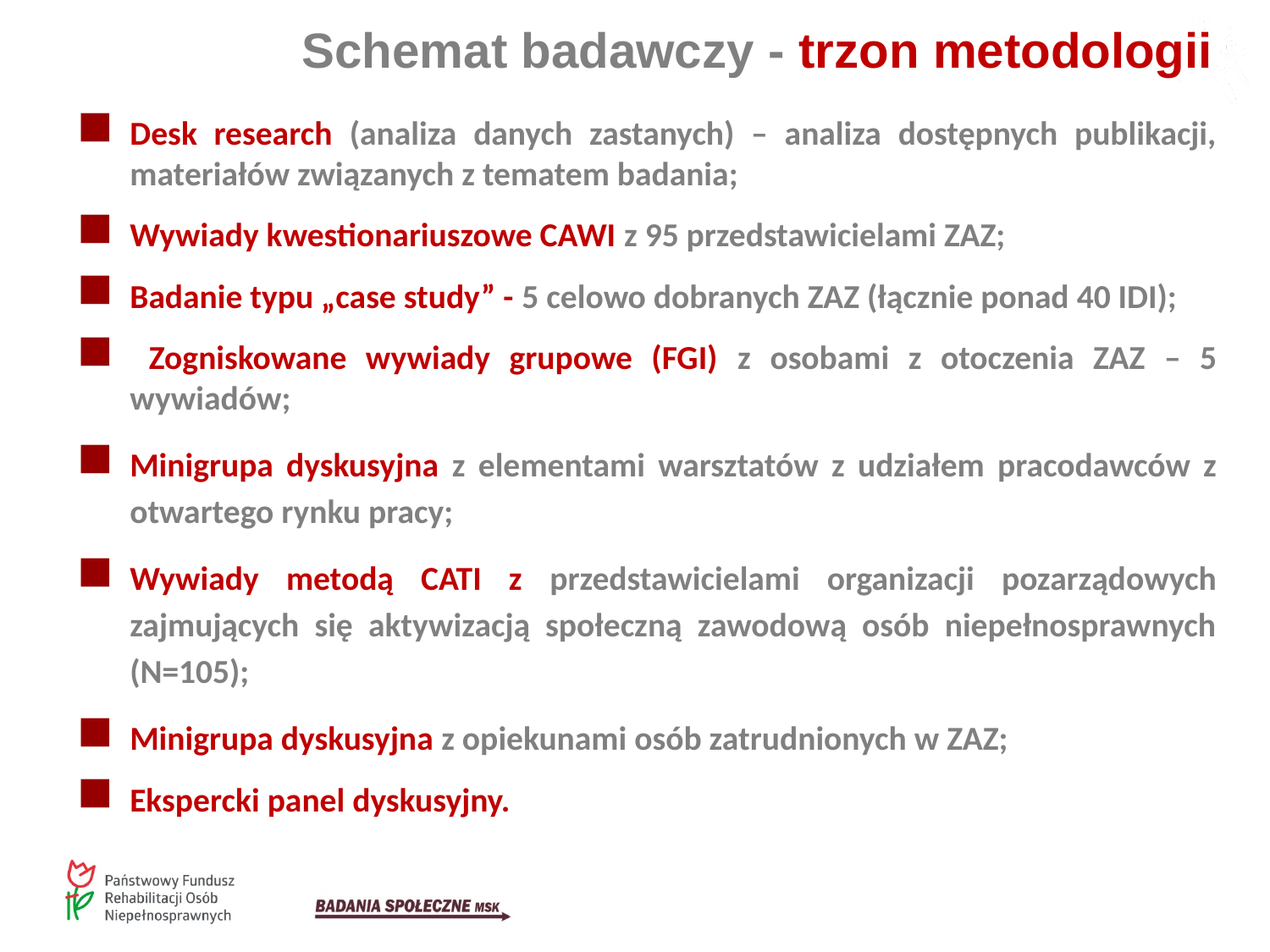

Schemat badawczy - trzon metodologii

Desk research (analiza danych zastanych) – analiza dostępnych publikacji, materiałów związanych z tematem badania;
Wywiady kwestionariuszowe CAWI z 95 przedstawicielami ZAZ;
Badanie typu „case study” - 5 celowo dobranych ZAZ (łącznie ponad 40 IDI);
 Zogniskowane wywiady grupowe (FGI) z osobami z otoczenia ZAZ – 5 wywiadów;
Minigrupa dyskusyjna z elementami warsztatów z udziałem pracodawców z otwartego rynku pracy;
Wywiady metodą CATI z przedstawicielami organizacji pozarządowych zajmujących się aktywizacją społeczną zawodową osób niepełnosprawnych (N=105);
Minigrupa dyskusyjna z opiekunami osób zatrudnionych w ZAZ;
Ekspercki panel dyskusyjny.